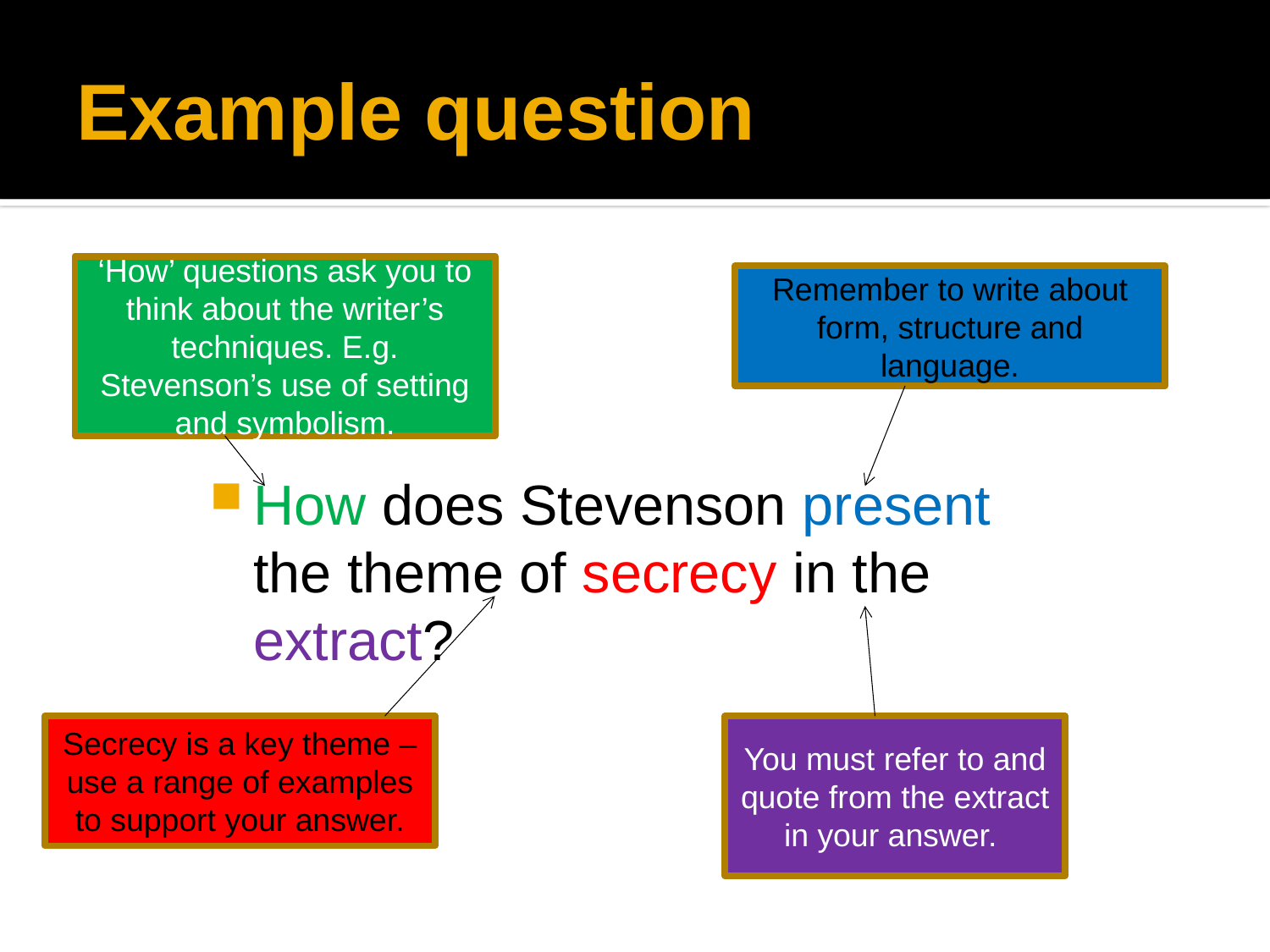

# Example question
‘How’ questions ask you to think about the writer’s techniques. E.g. Stevenson’s use of setting and symbolism.
Remember to write about form, structure and language.
How does Stevenson present the theme of secrecy in the extract?
Secrecy is a key theme – use a range of examples to support your answer.
You must refer to and quote from the extract in your answer.